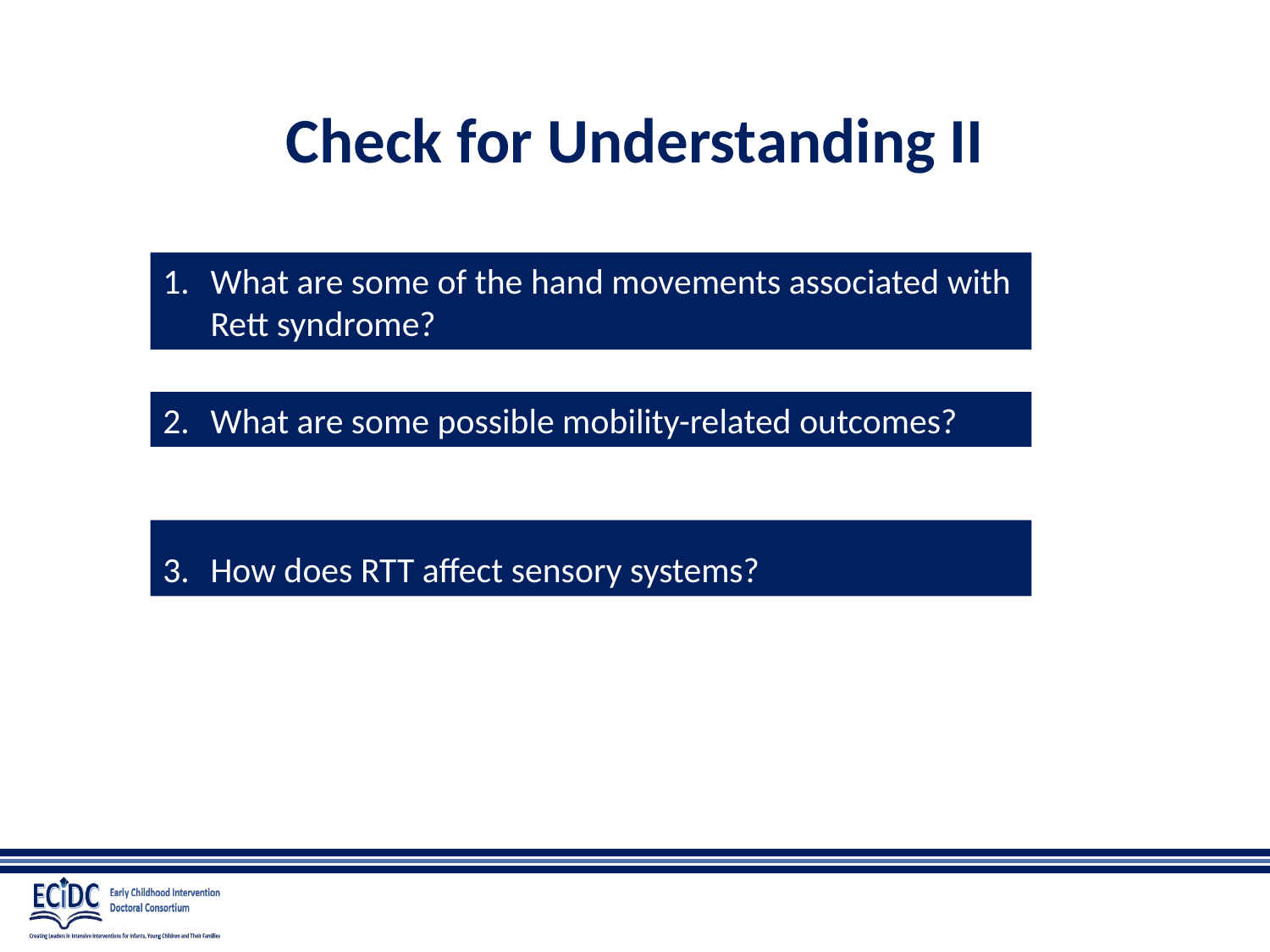

# Check for Understanding II
What are some of the hand movements associated with Rett syndrome?
What are some possible mobility-related outcomes?
How does RTT affect sensory systems?